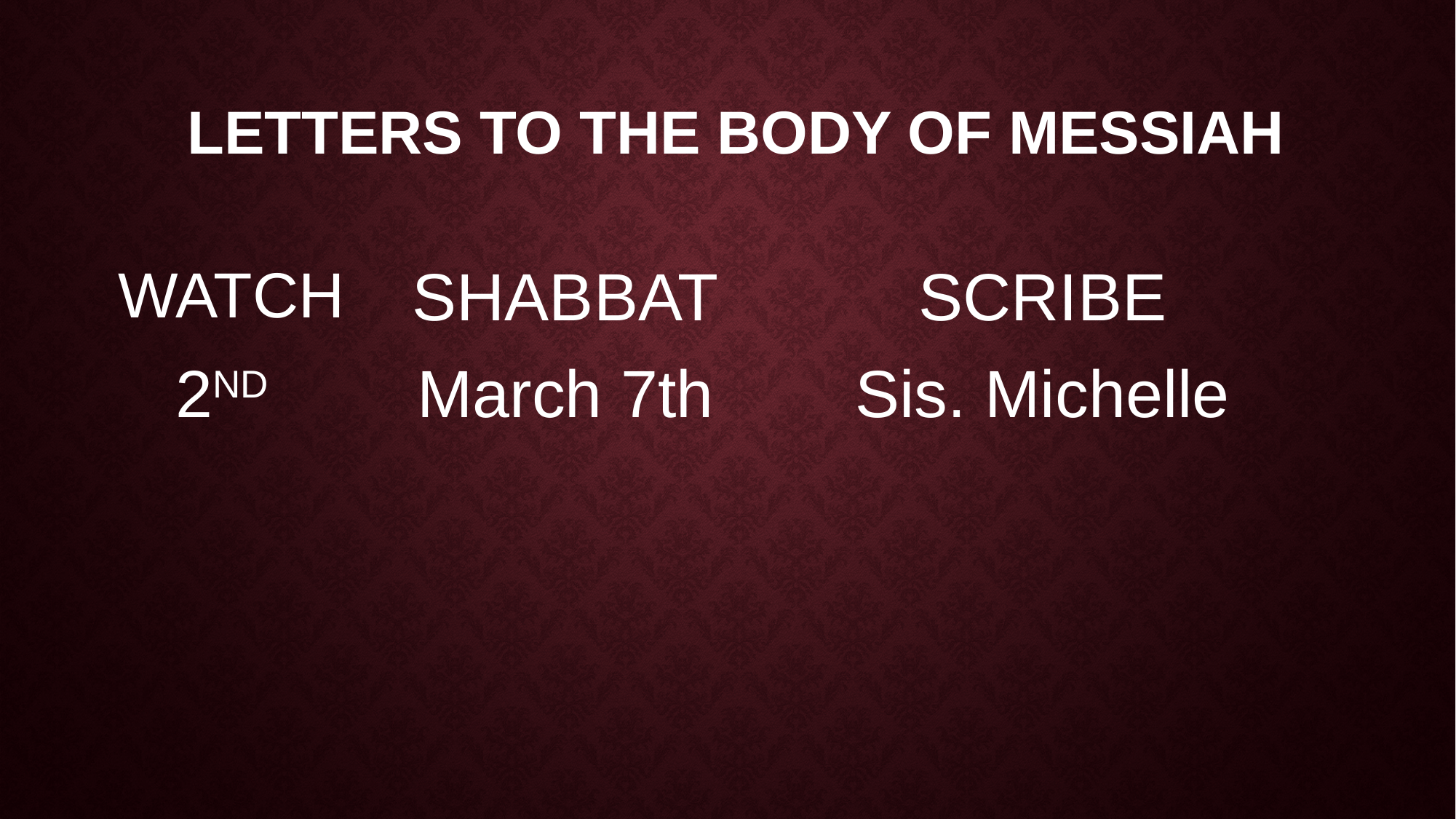

# Letters to the body of messiah
| WATCH | SHABBAT | SCRIBE |
| --- | --- | --- |
| 2ND | March 7th | Sis. Michelle |